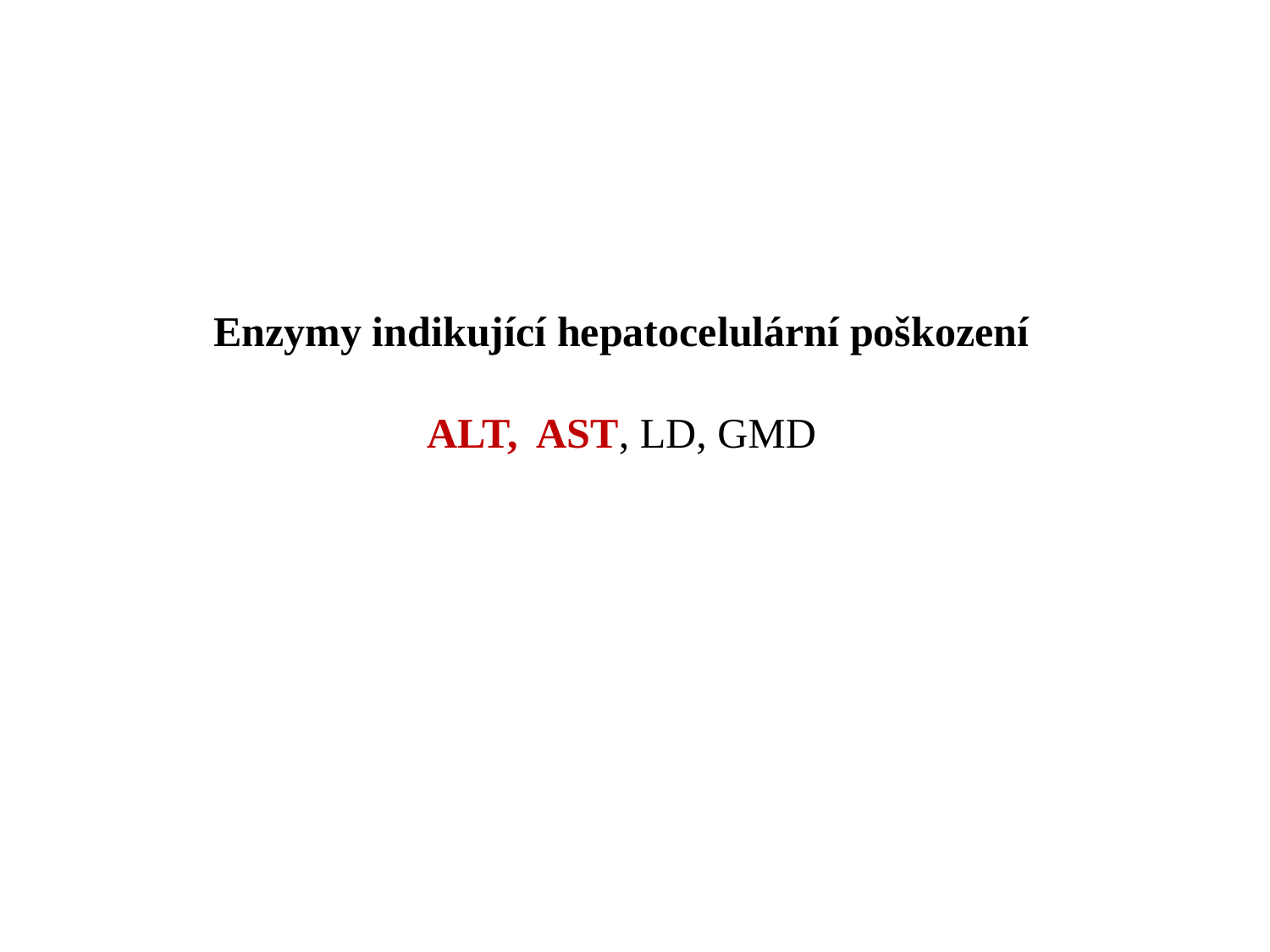

Enzymy indikující hepatocelulární poškození

ALT,  AST, LD, GMD